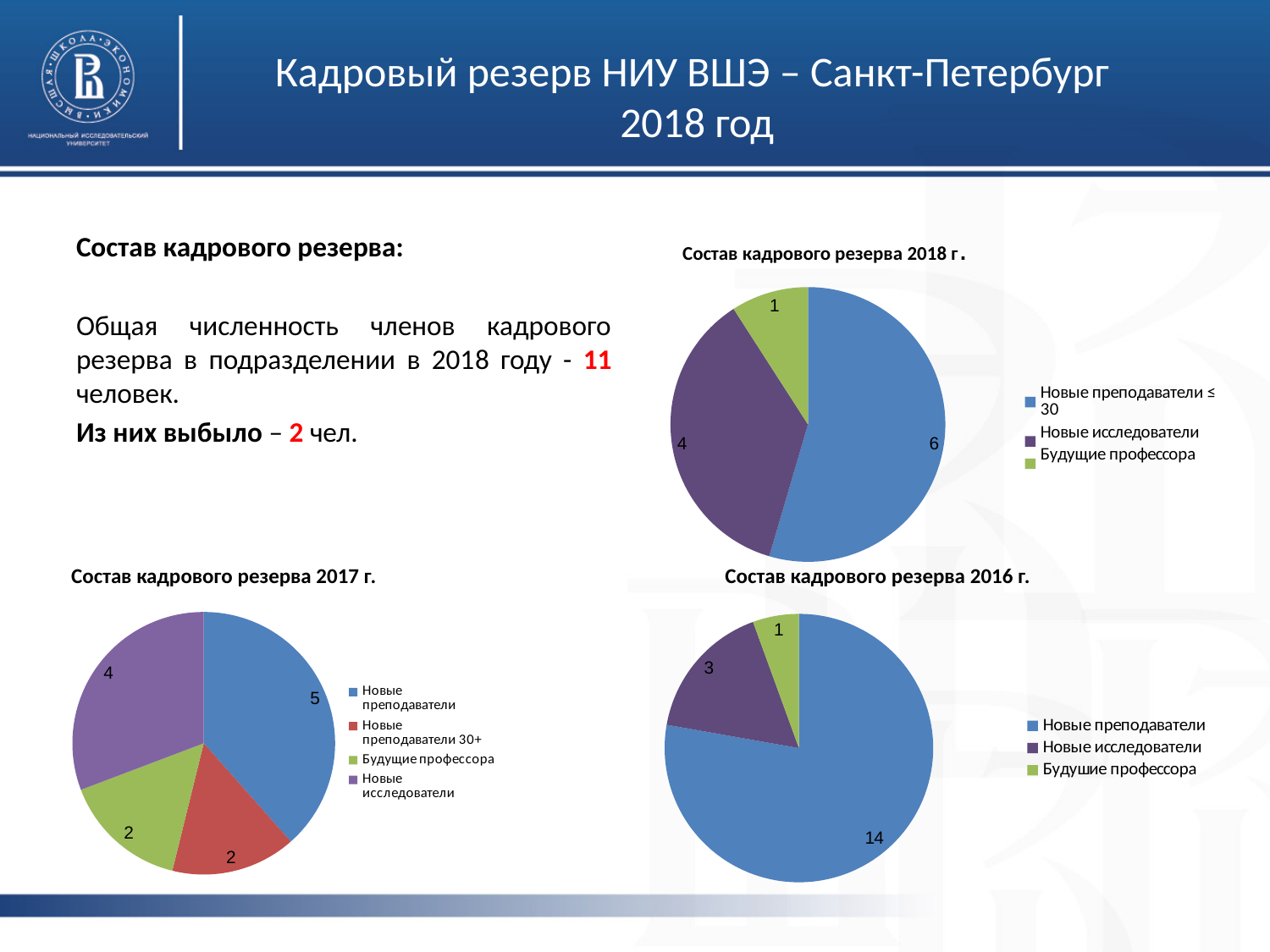

# Кадровый резерв НИУ ВШЭ – Санкт-Петербург 2018 год
Состав кадрового резерва 2018 г.
Состав кадрового резерва:

Общая численность членов кадрового резерва в подразделении в 2018 году - 11 человек.
Из них выбыло – 2 чел.

### Chart

| Category |  |
|---|---|
| Новые преподаватели ≤ 30 | 6.0 |
| Новые исследователи | 4.0 |
| Будущие профессора | 1.0 |
Состав кадрового резерва 2017 г.

Состав кадрового резерва 2016 г.

### Chart

| Category | Состав КР |
|---|---|
| Новые преподаватели | 5.0 |
| Новые преподаватели 30+ | 2.0 |
| Будущие профессора | 2.0 |
| Новые исследователи | 4.0 |

### Chart

| Category |  |
|---|---|
| Новые преподаватели | 14.0 |
| Новые исследователи | 3.0 |
| Будушие профессора | 1.0 |